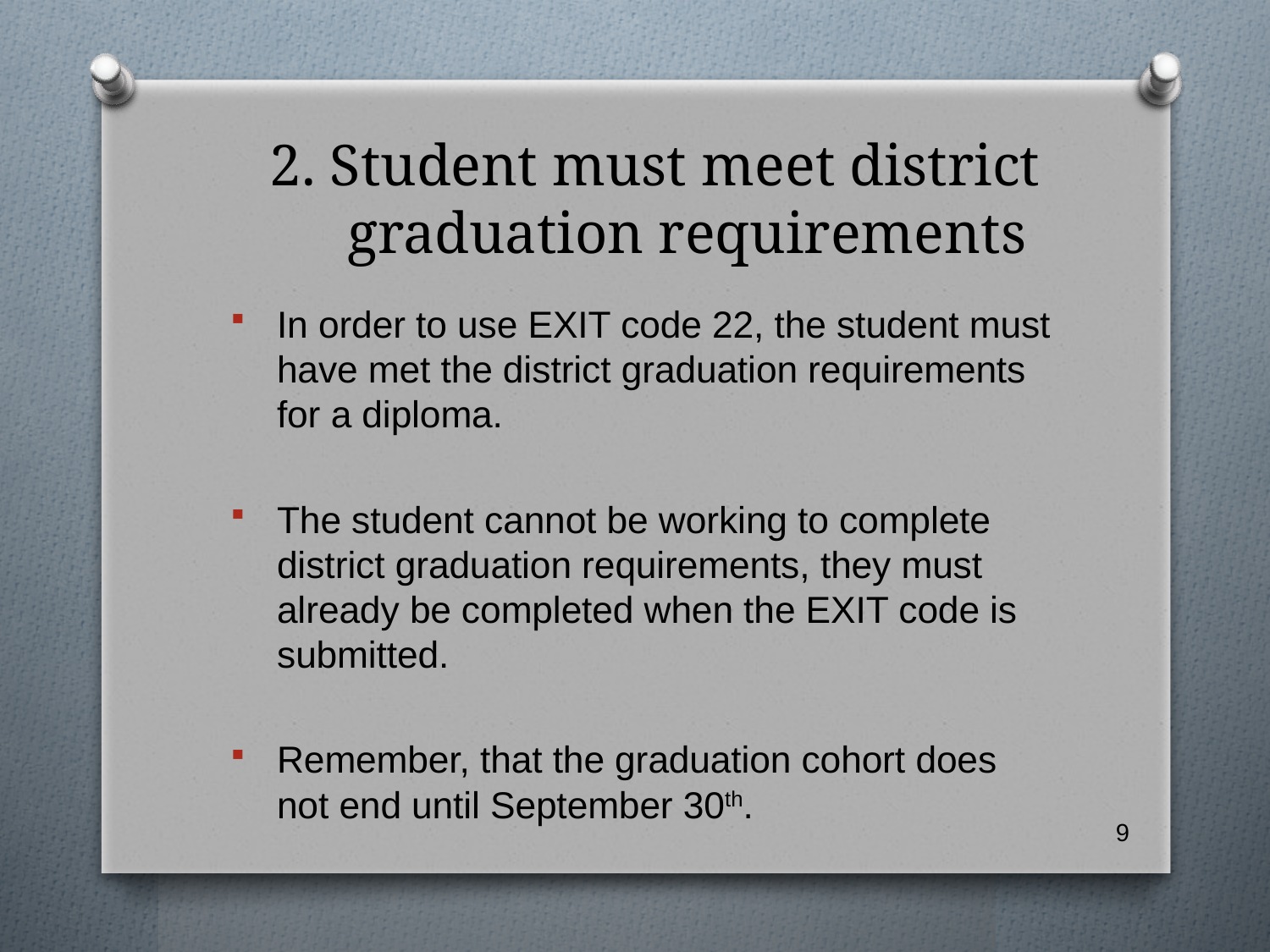

# 2. Student must meet district graduation requirements
In order to use EXIT code 22, the student must have met the district graduation requirements for a diploma.

The student cannot be working to complete district graduation requirements, they must already be completed when the EXIT code is submitted.

Remember, that the graduation cohort does not end until September 30th.
9